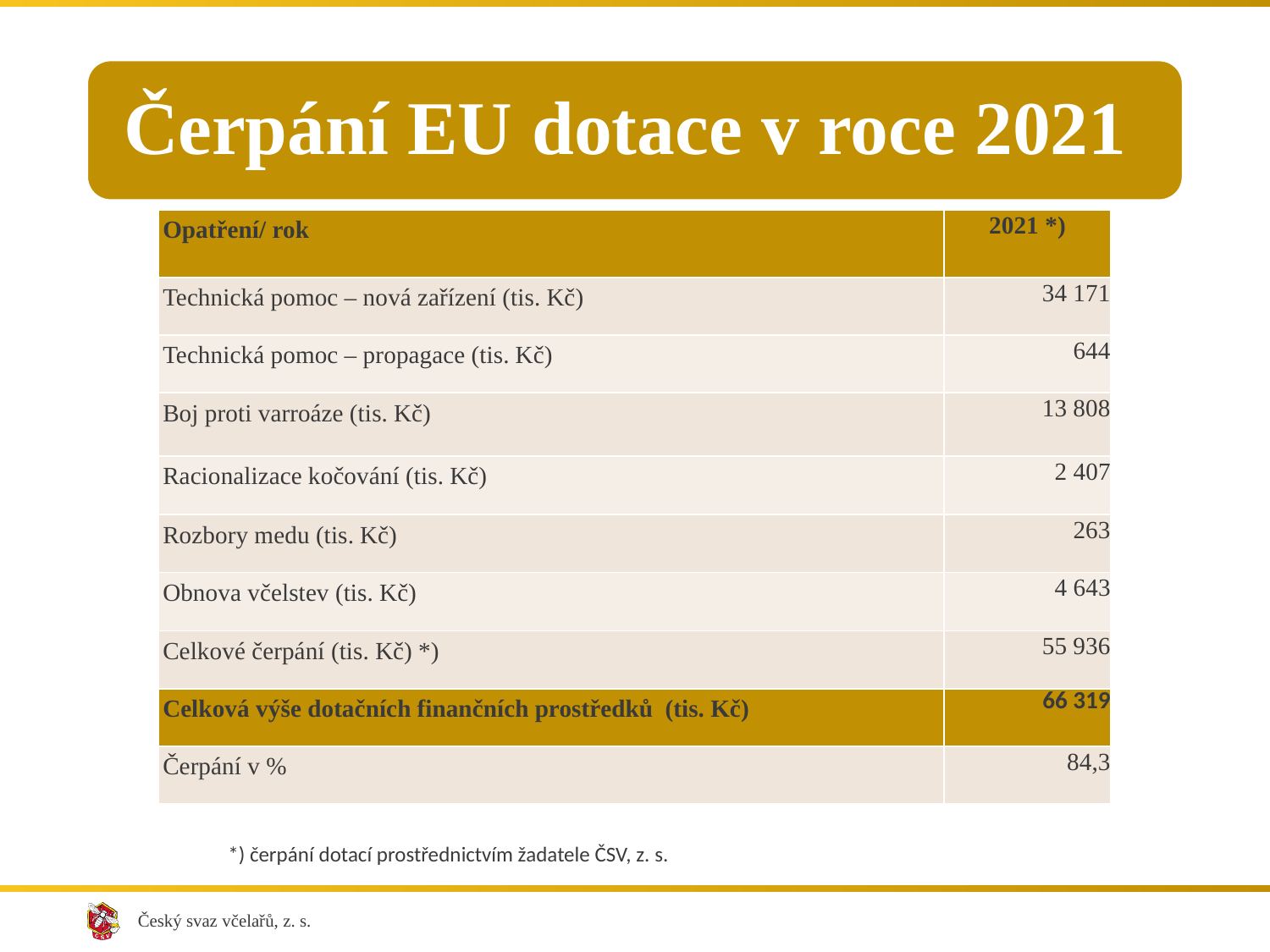

Čerpání EU dotace v roce 2021
| Opatření/ rok | 2021 \*) |
| --- | --- |
| Technická pomoc – nová zařízení (tis. Kč) | 34 171 |
| Technická pomoc – propagace (tis. Kč) | 644 |
| Boj proti varroáze (tis. Kč) | 13 808 |
| Racionalizace kočování (tis. Kč) | 2 407 |
| Rozbory medu (tis. Kč) | 263 |
| Obnova včelstev (tis. Kč) | 4 643 |
| Celkové čerpání (tis. Kč) \*) | 55 936 |
| Celková výše dotačních finančních prostředků (tis. Kč) | 66 319 |
| Čerpání v % | 84,3 |
*) čerpání dotací prostřednictvím žadatele ČSV, z. s.